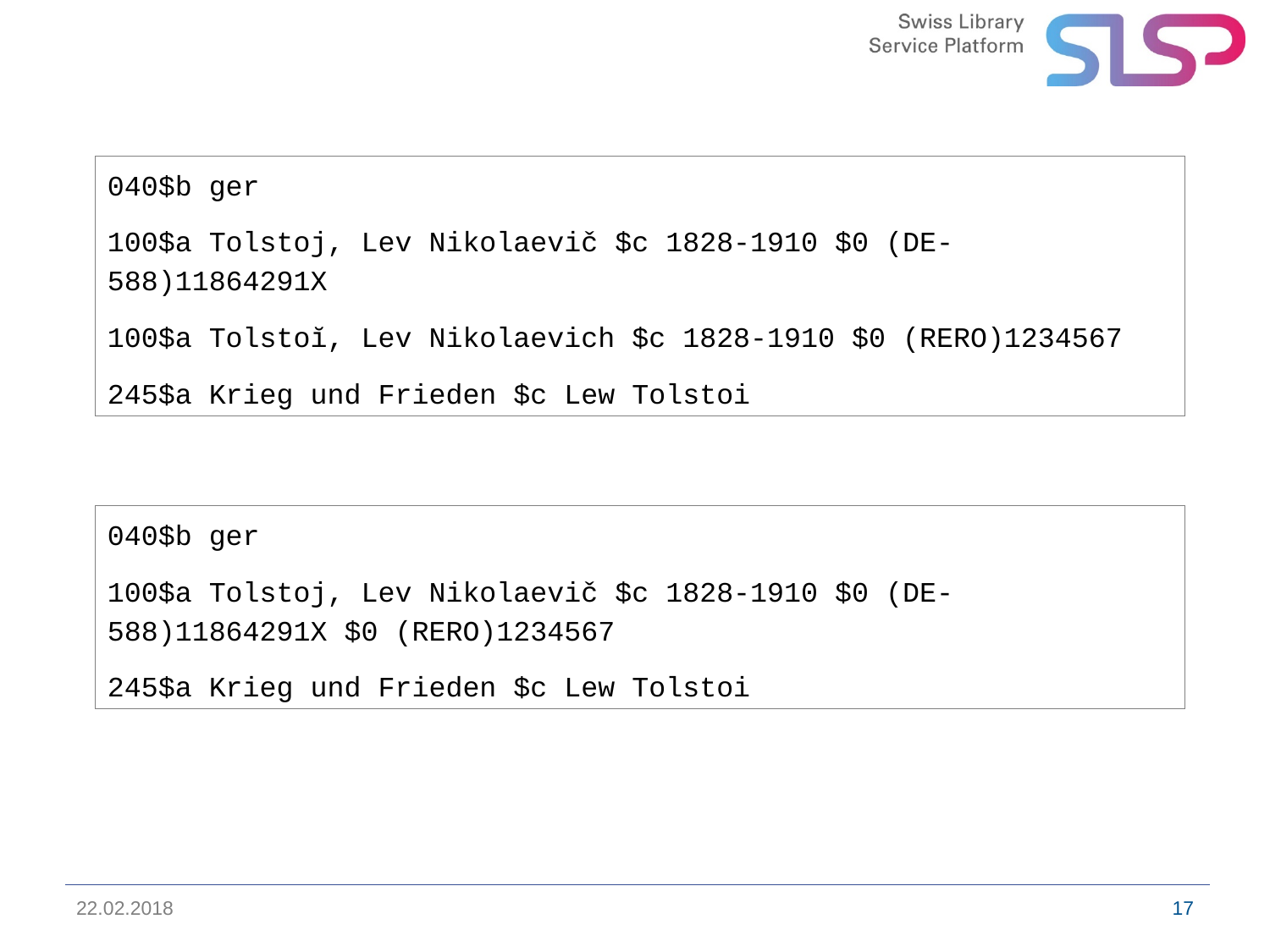

040$b ger
100$a Tolstoj, Lev Nikolaevič $c 1828-1910 $0 (DE-588)11864291X
100$a Tolstoĭ, Lev Nikolaevich $c 1828-1910 $0 (RERO)1234567
245$a Krieg und Frieden $c Lew Tolstoi
040$b ger
100$a Tolstoj, Lev Nikolaevič $c 1828-1910 $0 (DE-588)11864291X $0 (RERO)1234567
245$a Krieg und Frieden $c Lew Tolstoi
22.02.2018
17